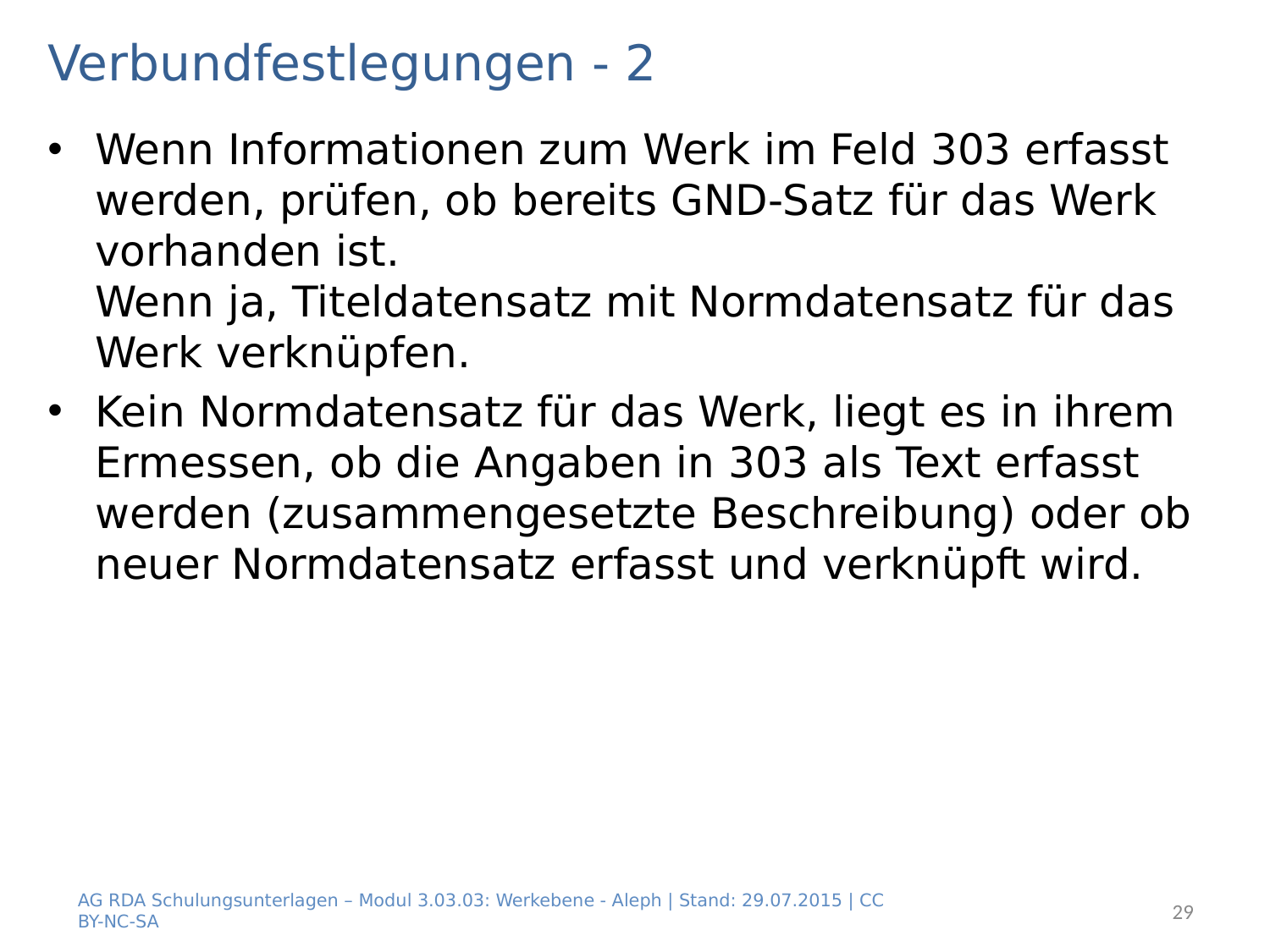

# Verbundfestlegungen - 2
Wenn Informationen zum Werk im Feld 303 erfasst werden, prüfen, ob bereits GND-Satz für das Werk vorhanden ist.
Wenn ja, Titeldatensatz mit Normdatensatz für das Werk verknüpfen.
Kein Normdatensatz für das Werk, liegt es in ihrem Ermessen, ob die Angaben in 303 als Text erfasst werden (zusammengesetzte Beschreibung) oder ob neuer Normdatensatz erfasst und verknüpft wird.

AG RDA Schulungsunterlagen – Modul 3.03.03: Werkebene - Aleph | Stand: 29.07.2015 | CC BY-NC-SA
29